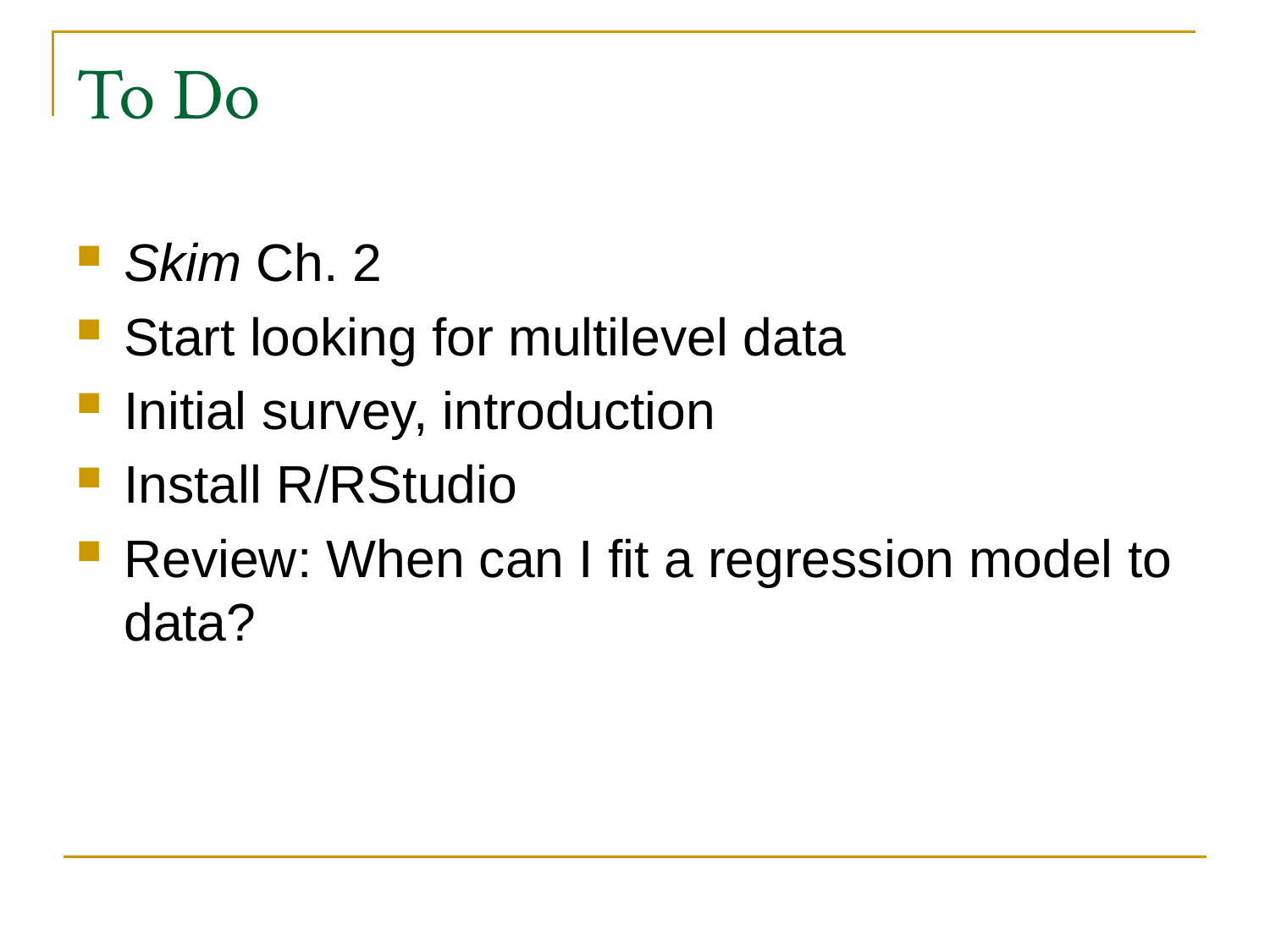

# To Do
Skim Ch. 2
Start looking for multilevel data
Initial survey, introduction
Install R/RStudio
Review: When can I fit a regression model to data?